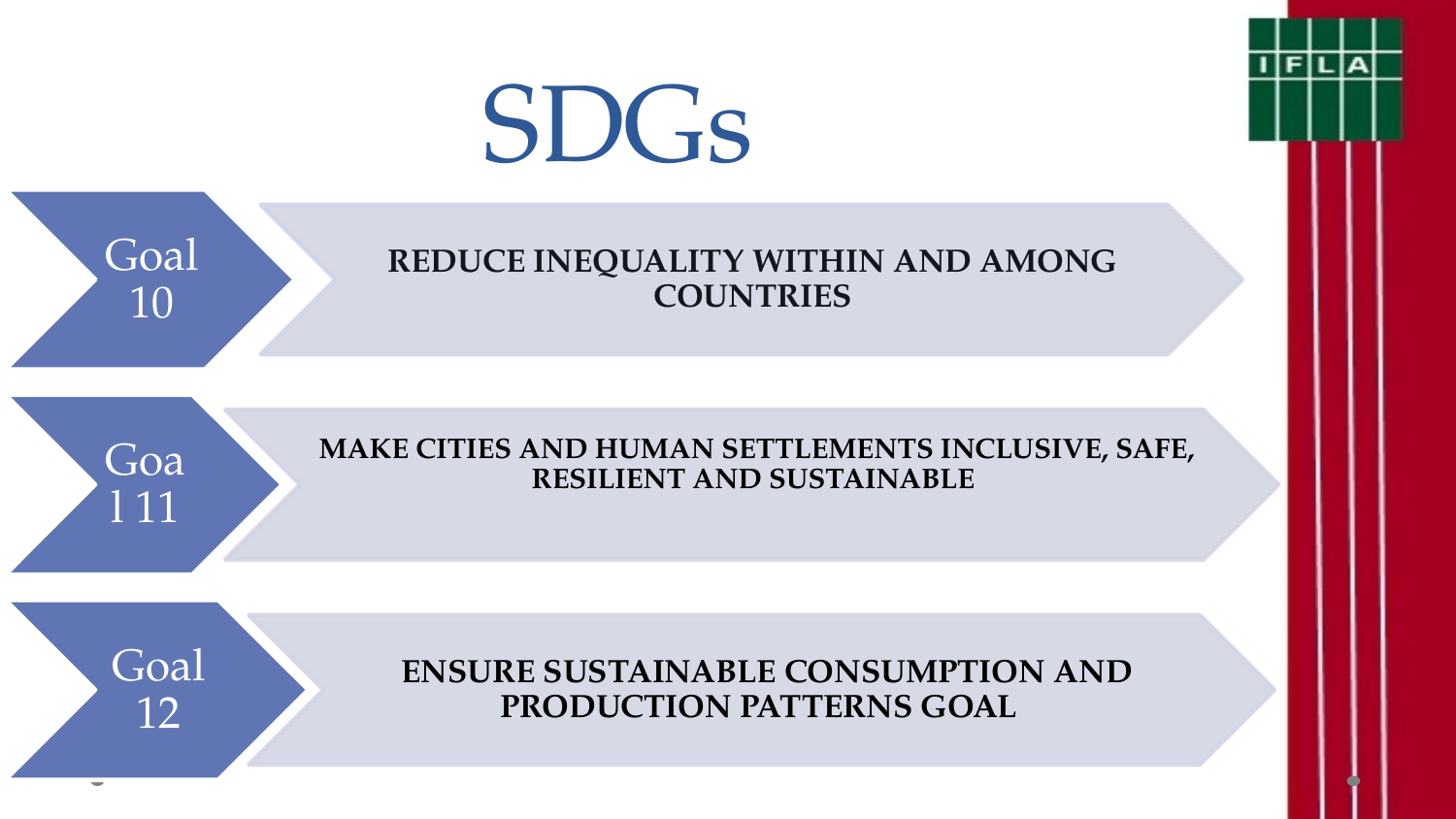

# SDGs
Goal 10
REDUCE INEQUALITY WITHIN AND AMONG COUNTRIES
Goal 11
 MAKE CITIES AND HUMAN SETTLEMENTS INCLUSIVE, SAFE, RESILIENT AND SUSTAINABLE

Goal 12
 ENSURE SUSTAINABLE CONSUMPTION AND PRODUCTION PATTERNS GOAL